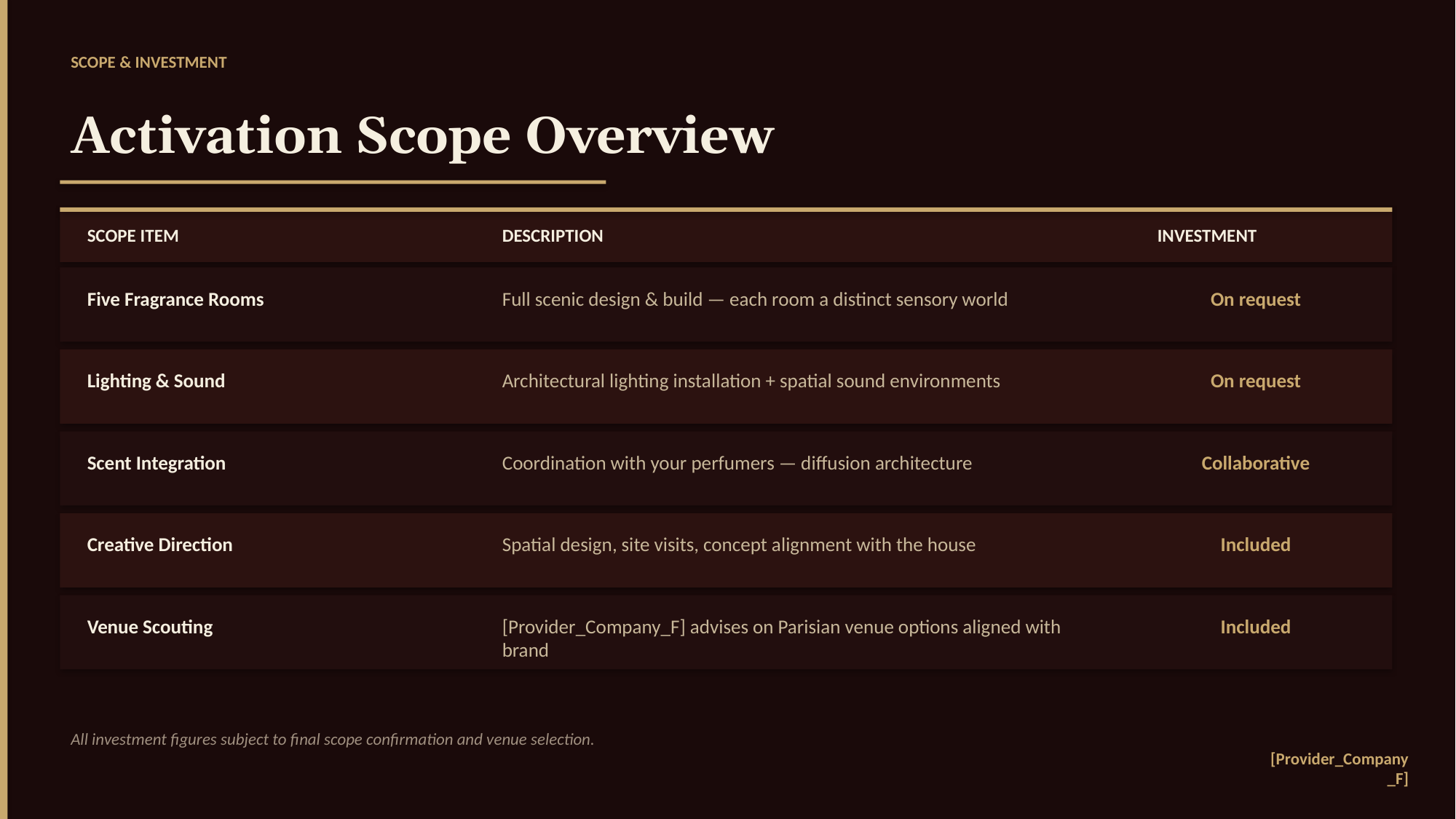

SCOPE & INVESTMENT
Activation Scope Overview

SCOPE ITEM
DESCRIPTION
INVESTMENT

Five Fragrance Rooms
Full scenic design & build — each room a distinct sensory world
On request

Lighting & Sound
Architectural lighting installation + spatial sound environments
On request

Scent Integration
Coordination with your perfumers — diffusion architecture
Collaborative

Creative Direction
Spatial design, site visits, concept alignment with the house
Included

Venue Scouting
[Provider_Company_F] advises on Parisian venue options aligned with brand
Included
All investment figures subject to final scope confirmation and venue selection.
[Provider_Company_F]